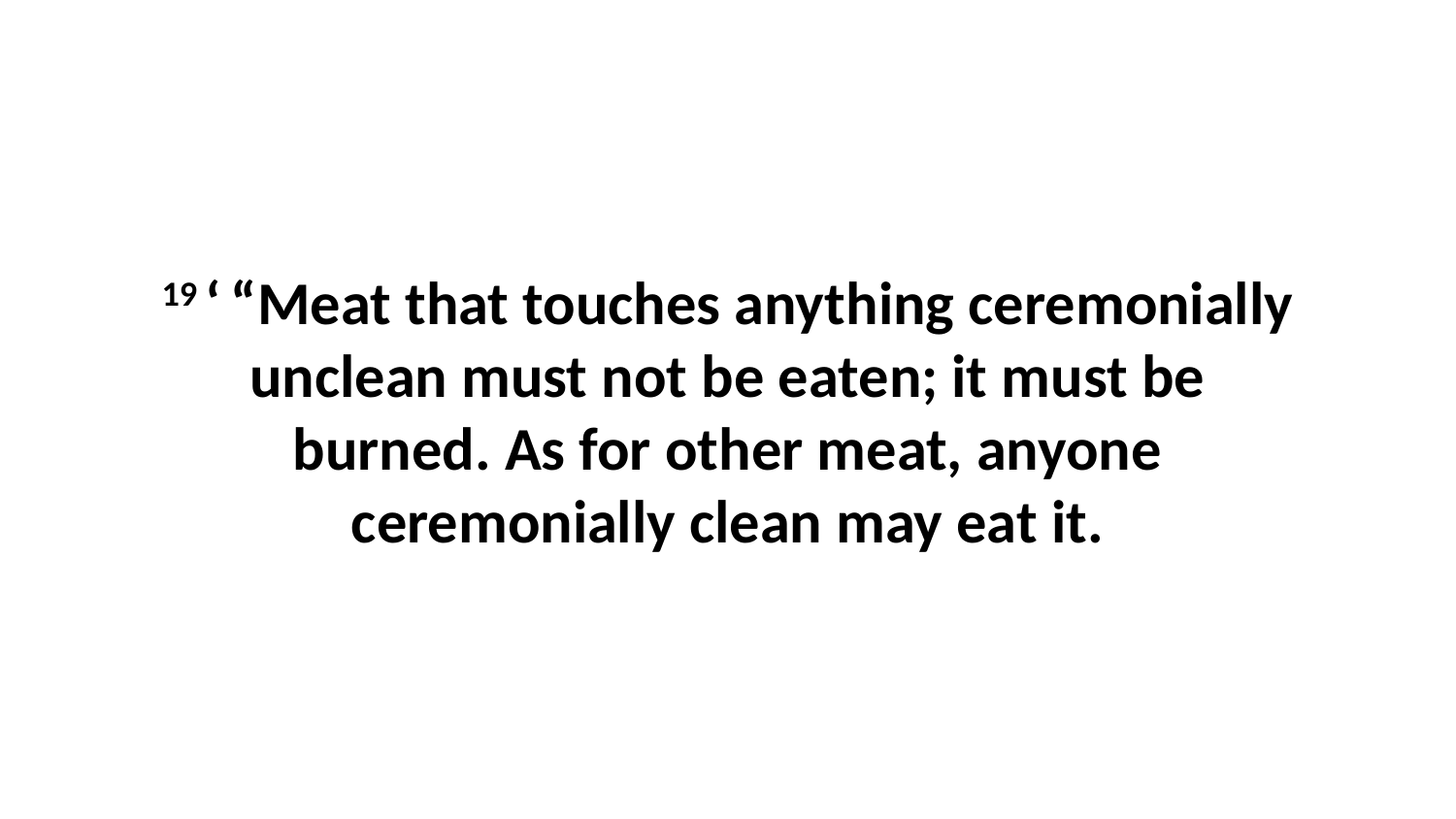

19 ‘ “Meat that touches anything ceremonially unclean must not be eaten; it must be burned. As for other meat, anyone ceremonially clean may eat it.